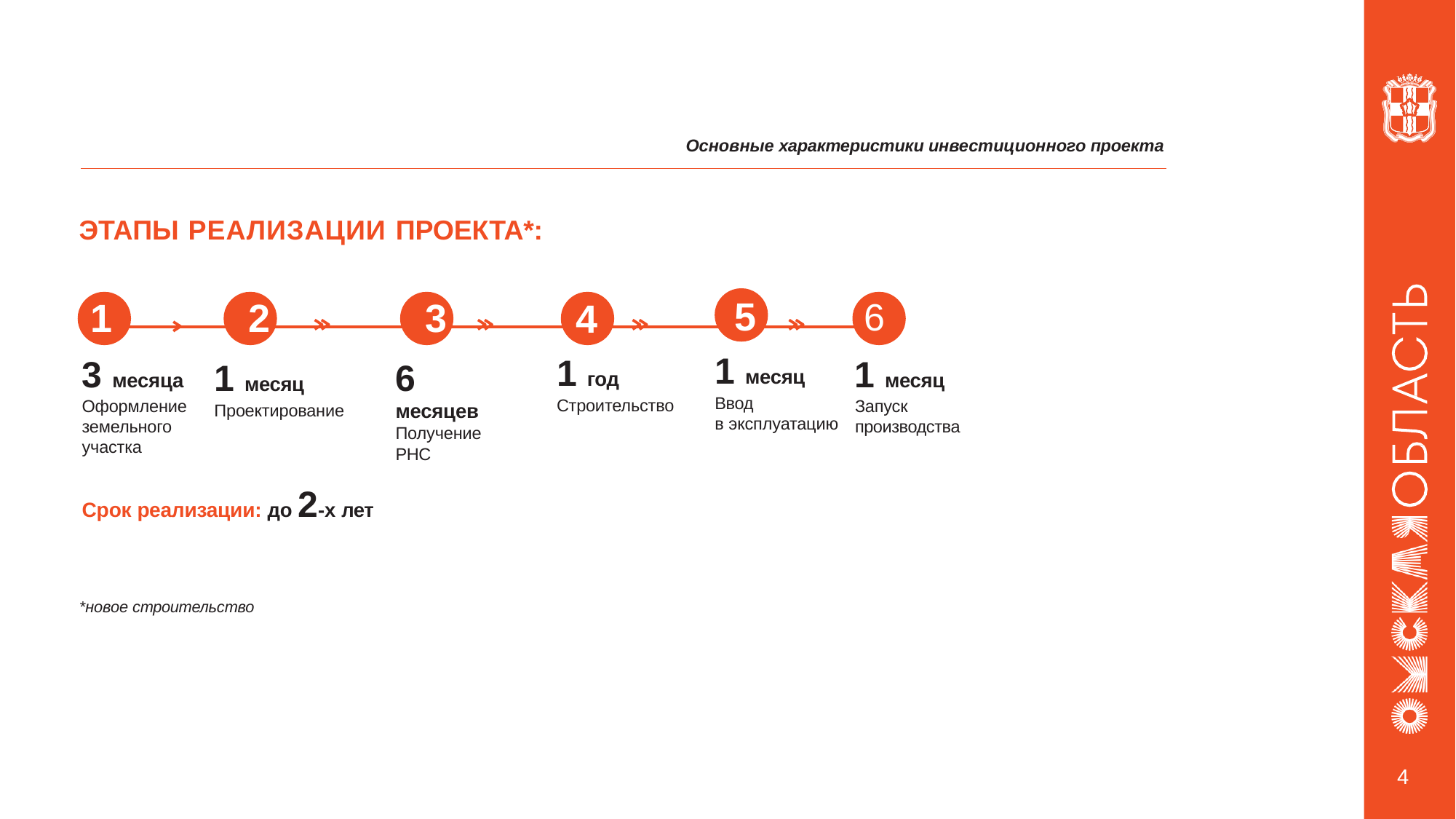

Основные характеристики инвестиционного проекта

ЭТАПЫ РЕАЛИЗАЦИИ ПРОЕКТА*:

1	2	3

5

 6

4
6

1 месяц
Ввод
в эксплуатацию
1 год
Строительство
3 месяца Оформление земельного участка
1 месяц Запуск производства
1 месяц
Проектирование
6 месяцев Получение РНС
Срок реализации: до 2-х лет
*новое строительство
4
4
4